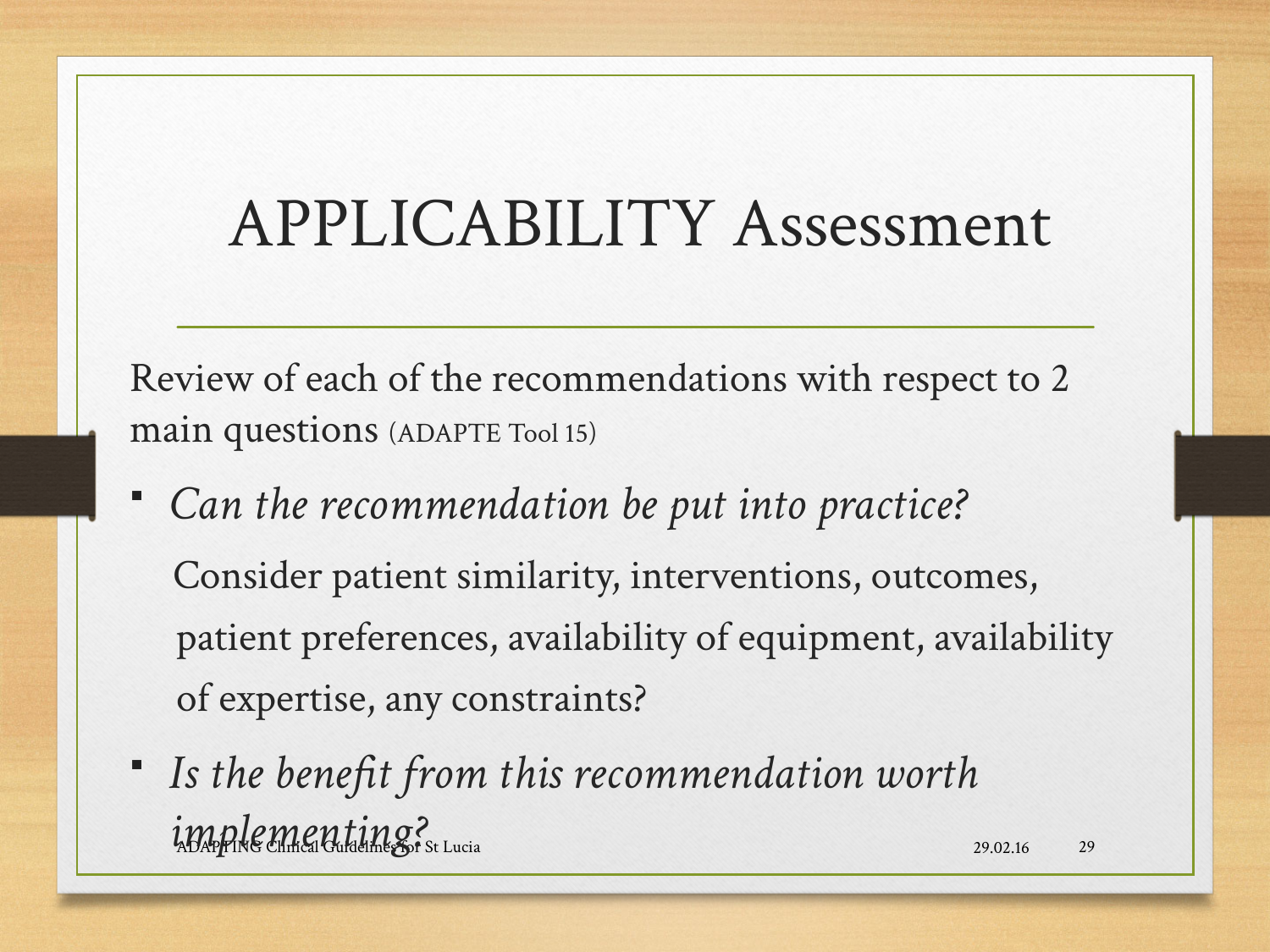

# APPLICABILITY Assessment
Review of each of the recommendations with respect to 2 main questions (ADAPTE Tool 15)
Can the recommendation be put into practice?
    Consider patient similarity, interventions, outcomes,
     patient preferences, availability of equipment, availability
     of expertise, any constraints?
Is the benefit from this recommendation worth implementing?

ADAPTING Clinical Guidelines for St Lucia
29.02.16
29